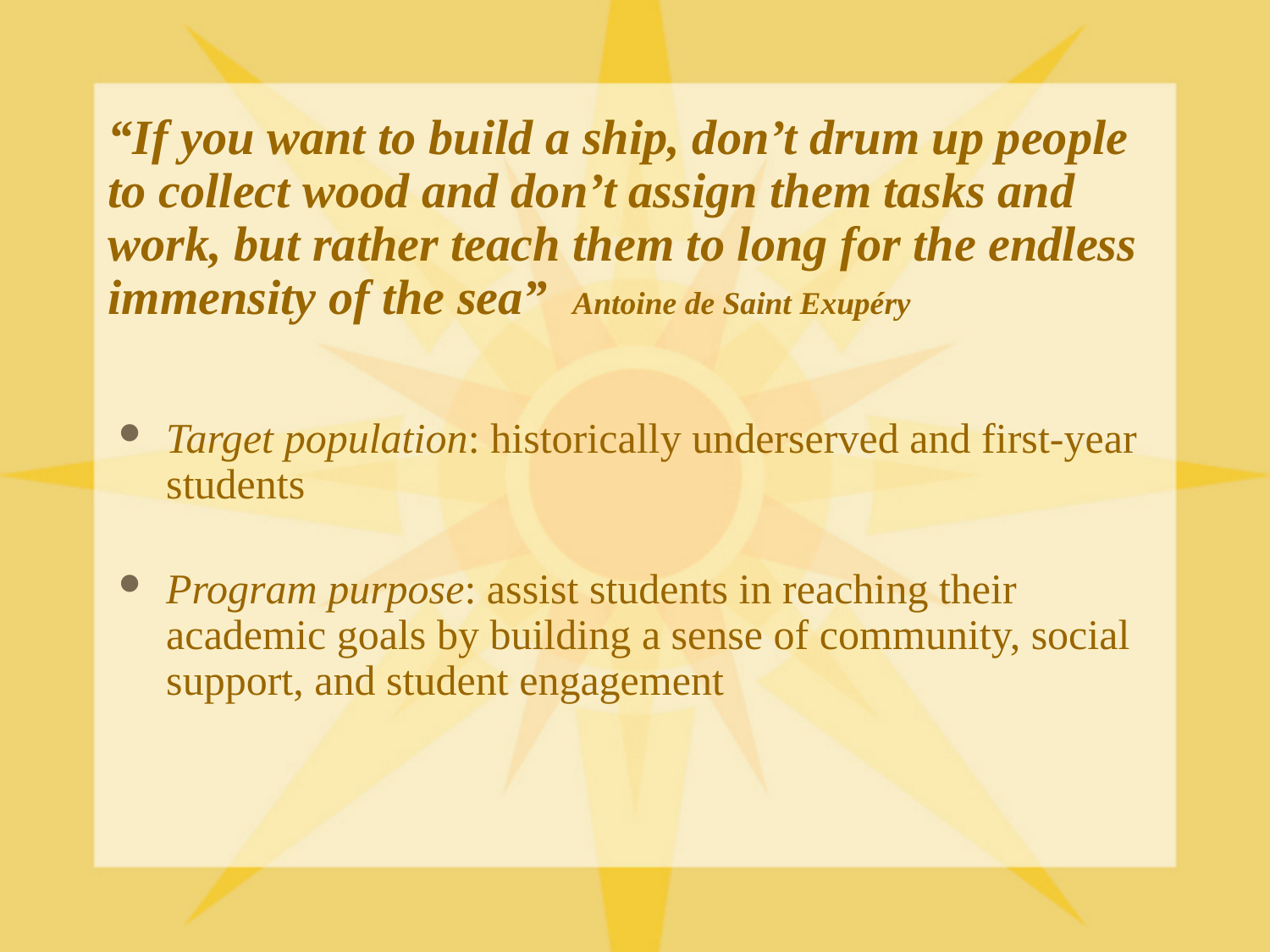

# “If you want to build a ship, don’t drum up people to collect wood and don’t assign them tasks and work, but rather teach them to long for the endless immensity of the sea”  Antoine de Saint Exupéry
Target population: historically underserved and first-year students
Program purpose: assist students in reaching their academic goals by building a sense of community, social support, and student engagement